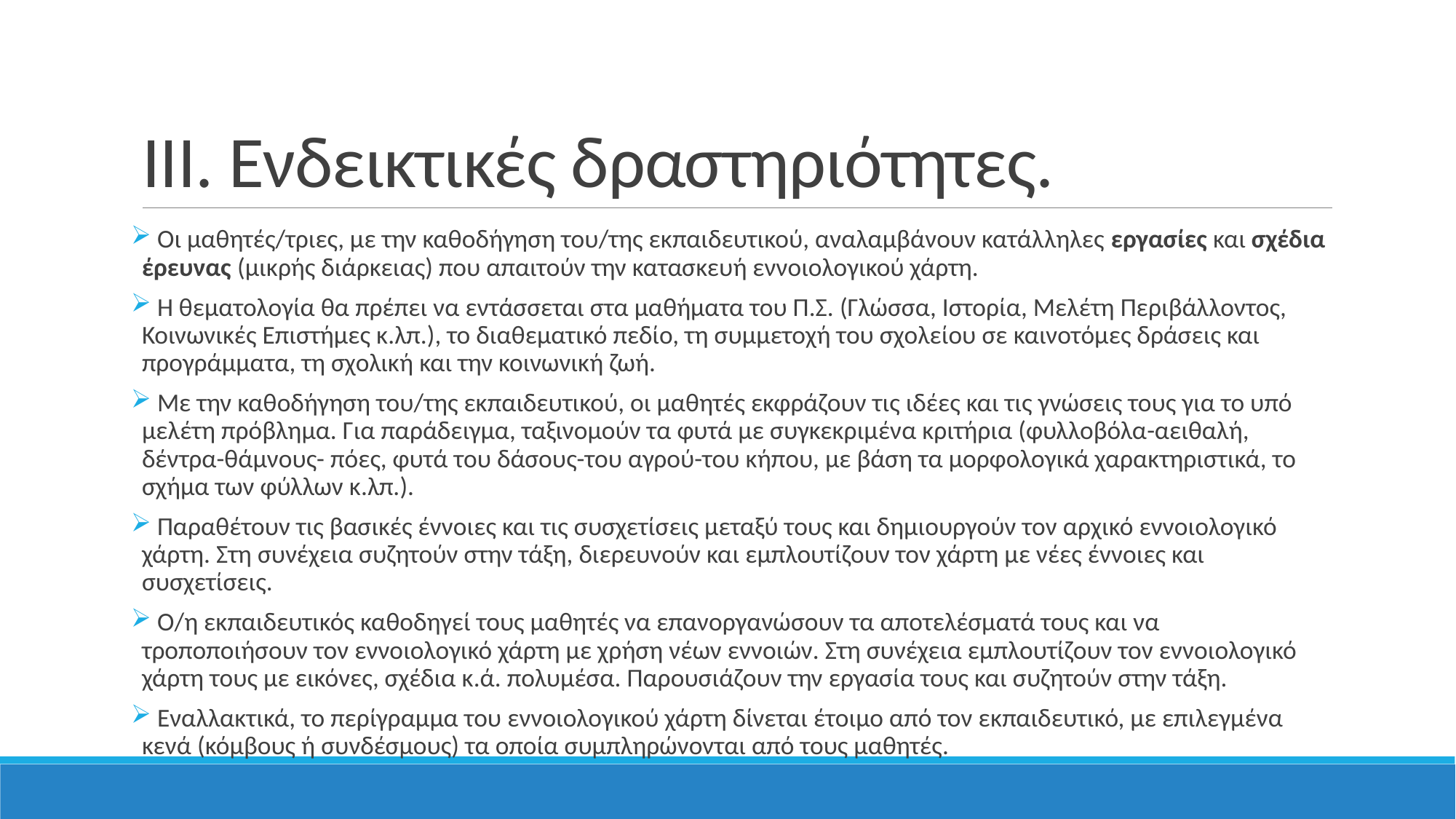

# IIΙ. Ενδεικτικές δραστηριότητες.
 Οι μαθητές/τριες, με την καθοδήγηση του/της εκπαιδευτικού, αναλαμβάνουν κατάλληλες εργασίες και σχέδια έρευνας (μικρής διάρκειας) που απαιτούν την κατασκευή εννοιολογικού χάρτη.
 Η θεματολογία θα πρέπει να εντάσσεται στα μαθήματα του Π.Σ. (Γλώσσα, Ιστορία, Μελέτη Περιβάλλοντος, Κοινωνικές Επιστήμες κ.λπ.), το διαθεματικό πεδίο, τη συμμετοχή του σχολείου σε καινοτόμες δράσεις και προγράμματα, τη σχολική και την κοινωνική ζωή.
 Με την καθοδήγηση του/της εκπαιδευτικού, οι μαθητές εκφράζουν τις ιδέες και τις γνώσεις τους για το υπό μελέτη πρόβλημα. Για παράδειγμα, ταξινομούν τα φυτά με συγκεκριμένα κριτήρια (φυλλοβόλα-αειθαλή, δέντρα-θάμνους- πόες, φυτά του δάσους-του αγρού-του κήπου, με βάση τα μορφολογικά χαρακτηριστικά, το σχήμα των φύλλων κ.λπ.).
 Παραθέτουν τις βασικές έννοιες και τις συσχετίσεις μεταξύ τους και δημιουργούν τον αρχικό εννοιολογικό χάρτη. Στη συνέχεια συζητούν στην τάξη, διερευνούν και εμπλουτίζουν τον χάρτη με νέες έννοιες και συσχετίσεις.
 Ο/η εκπαιδευτικός καθοδηγεί τους μαθητές να επανοργανώσουν τα αποτελέσματά τους και να τροποποιήσουν τον εννοιολογικό χάρτη με χρήση νέων εννοιών. Στη συνέχεια εμπλουτίζουν τον εννοιολογικό χάρτη τους με εικόνες, σχέδια κ.ά. πολυμέσα. Παρουσιάζουν την εργασία τους και συζητούν στην τάξη.
 Εναλλακτικά, το περίγραμμα του εννοιολογικού χάρτη δίνεται έτοιμο από τον εκπαιδευτικό, με επιλεγμένα κενά (κόμβους ή συνδέσμους) τα οποία συμπληρώνονται από τους μαθητές.